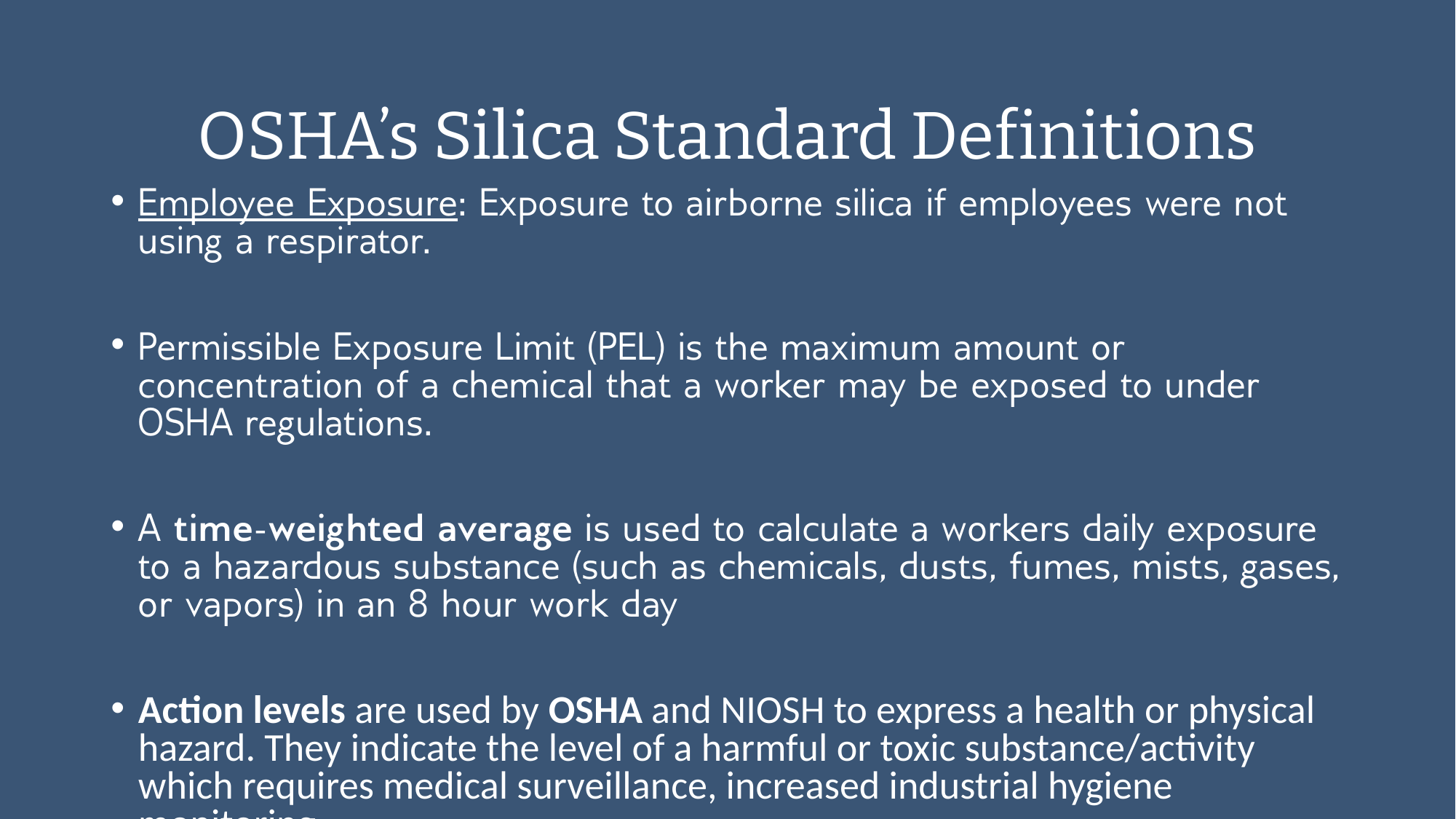

# OSHA’s Silica Standard Definitions
Employee Exposure: Exposure to airborne silica if employees were not using a respirator.

Permissible Exposure Limit (PEL) is the maximum amount or concentration of a chemical that a worker may be exposed to under OSHA regulations.

A time-weighted average is used to calculate a workers daily exposure to a hazardous substance (such as chemicals, dusts, fumes, mists, gases, or vapors) in an 8 hour work day

Action levels are used by OSHA and NIOSH to express a health or physical hazard. They indicate the level of a harmful or toxic substance/activity which requires medical surveillance, increased industrial hygiene monitoring